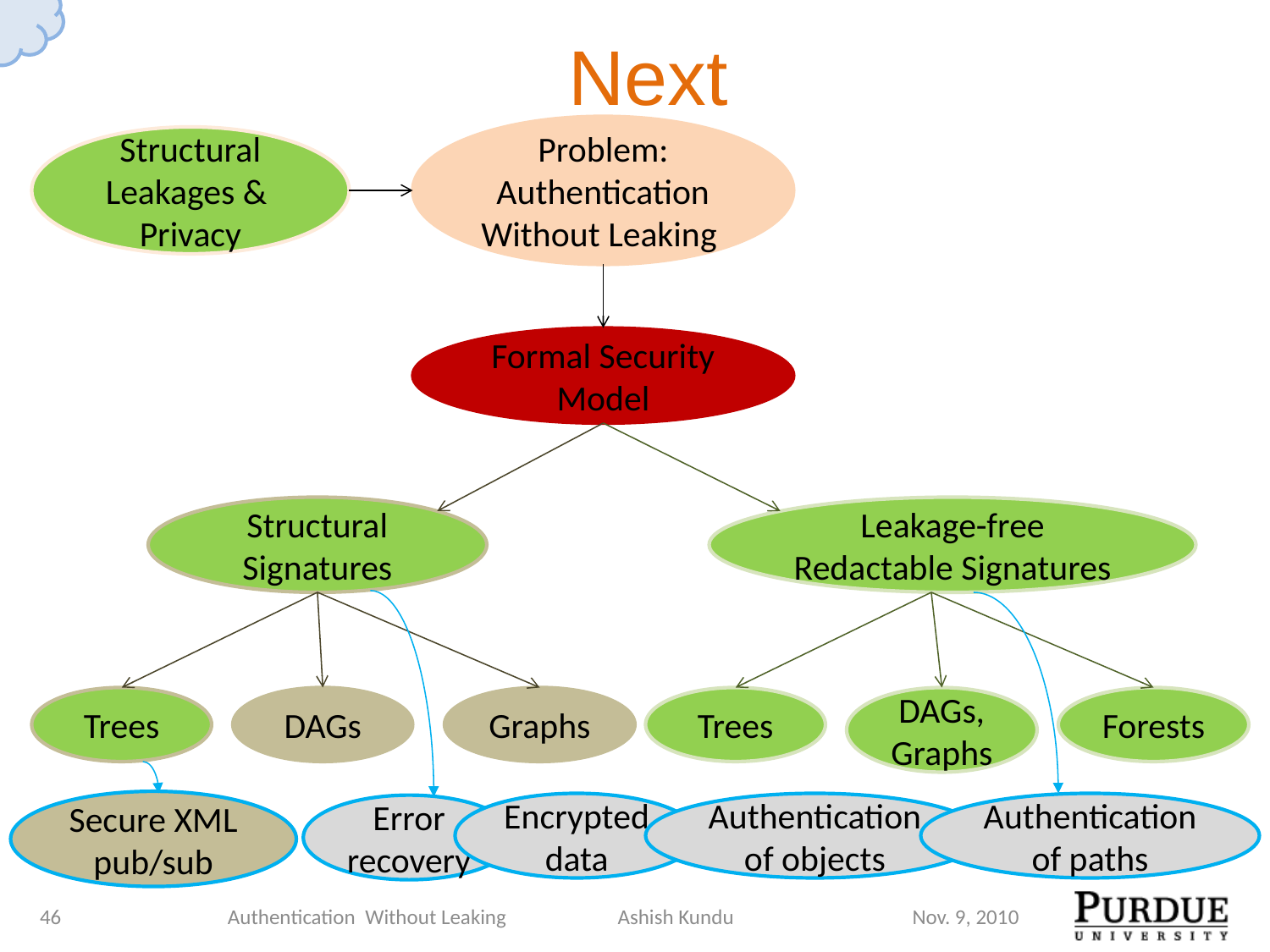

# Next
Problem: Authentication
Without Leaking
Structural Leakages &
Privacy
Formal Security Model
Structural Signatures
Leakage-free Redactable Signatures

Trees
DAGs
Graphs
DAGs, Graphs
Trees
Forests

Secure XML pub/sub
Encrypted data
Authentication of objects
Authentication of paths
Error recovery
46